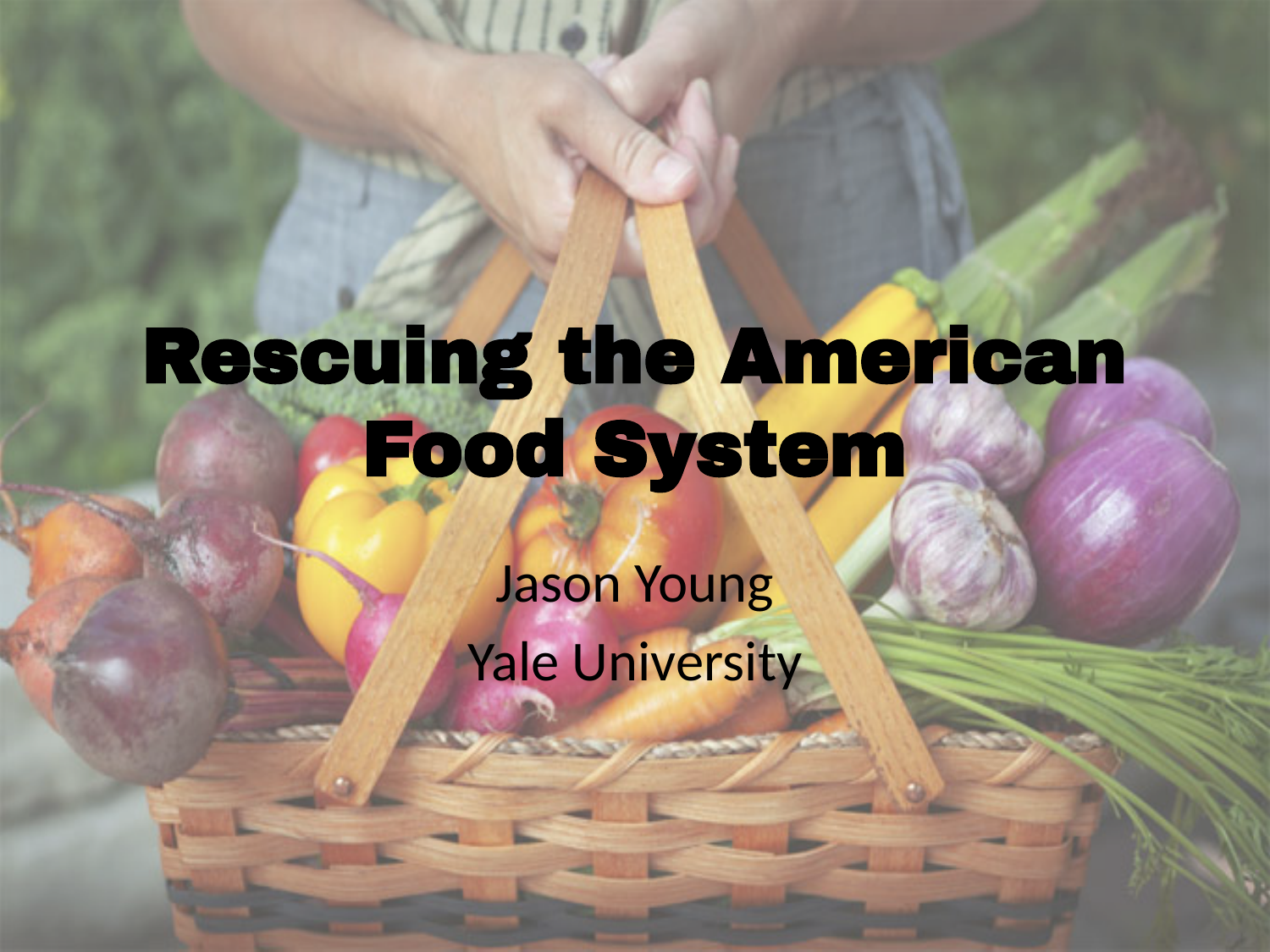

# Rescuing the American Food System
Jason Young
Yale University